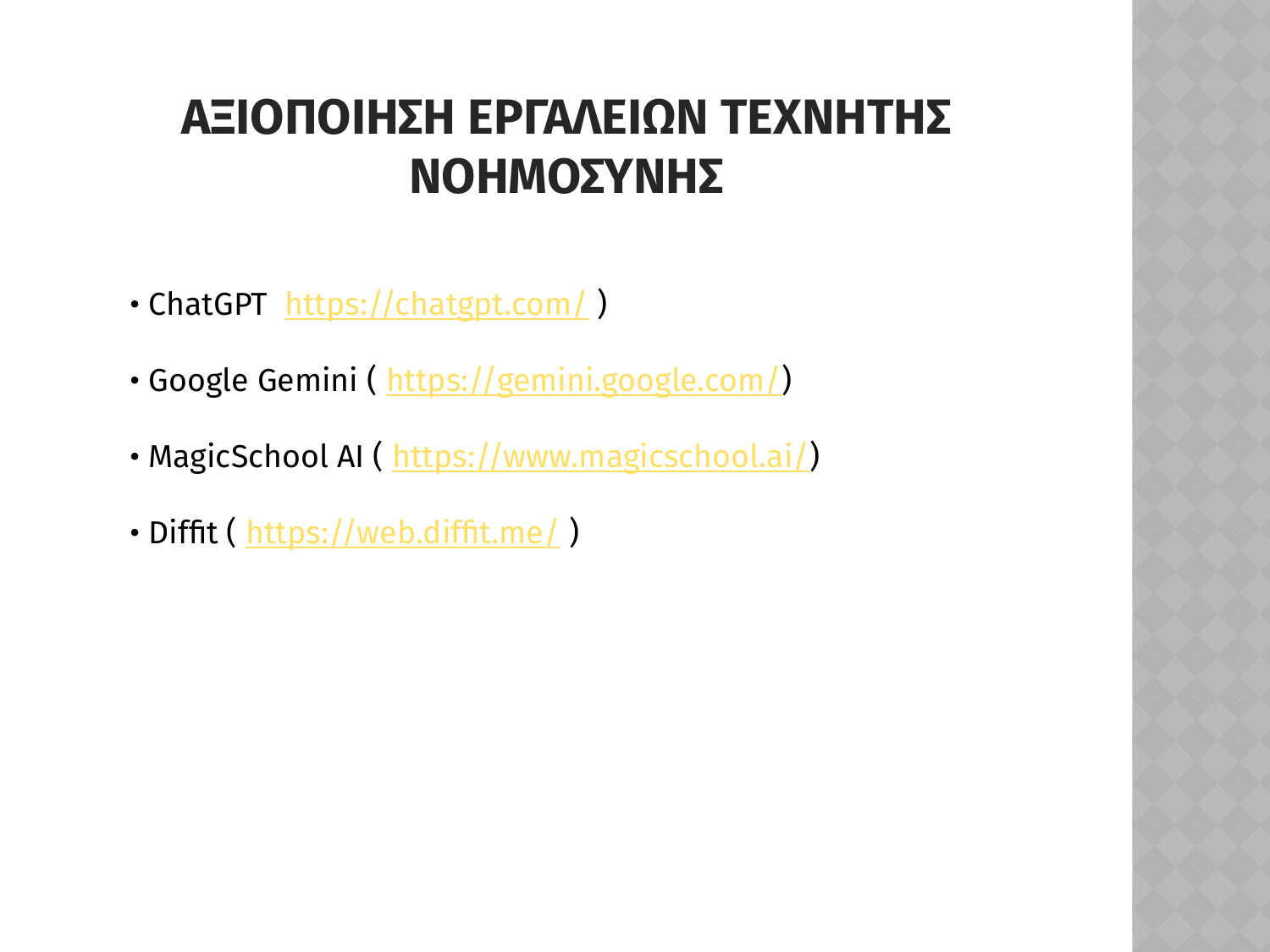

# ΑξιοποΙηση ΕργαλεΙων ΤεχνητΗΣ ΝοημοσΥνηΣ
 • ChatGPT  https://chatgpt.com/ )

 • Google Gemini ( https://gemini.google.com/)

 • MagicSchool AI ( https://www.magicschool.ai/)

 • Diffit ( https://web.diffit.me/ )